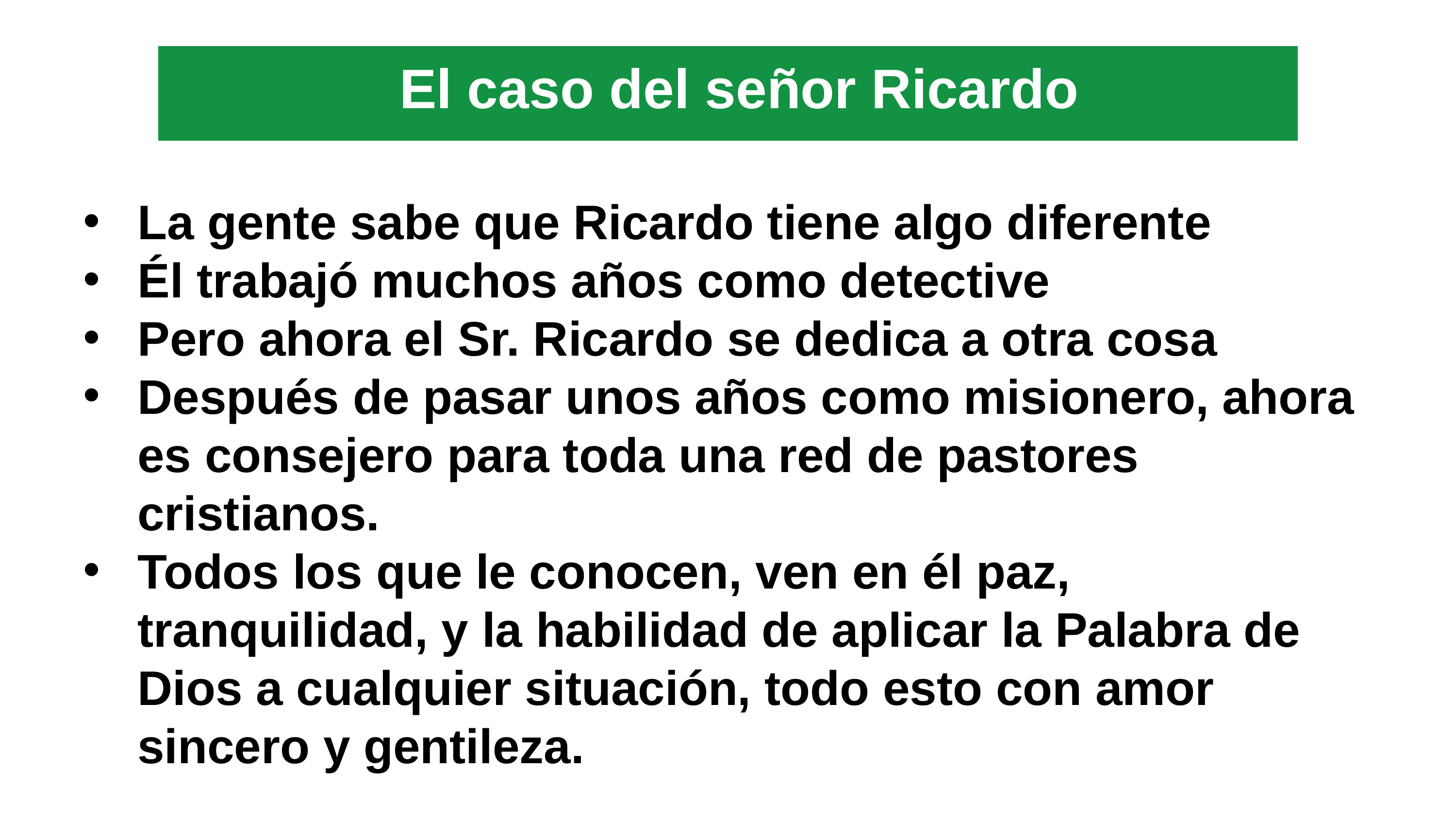

El caso del señor Ricardo
La gente sabe que Ricardo tiene algo diferente
Él trabajó muchos años como detective
Pero ahora el Sr. Ricardo se dedica a otra cosa
Después de pasar unos años como misionero, ahora es consejero para toda una red de pastores cristianos.
Todos los que le conocen, ven en él paz, tranquilidad, y la habilidad de aplicar la Palabra de Dios a cualquier situación, todo esto con amor sincero y gentileza.